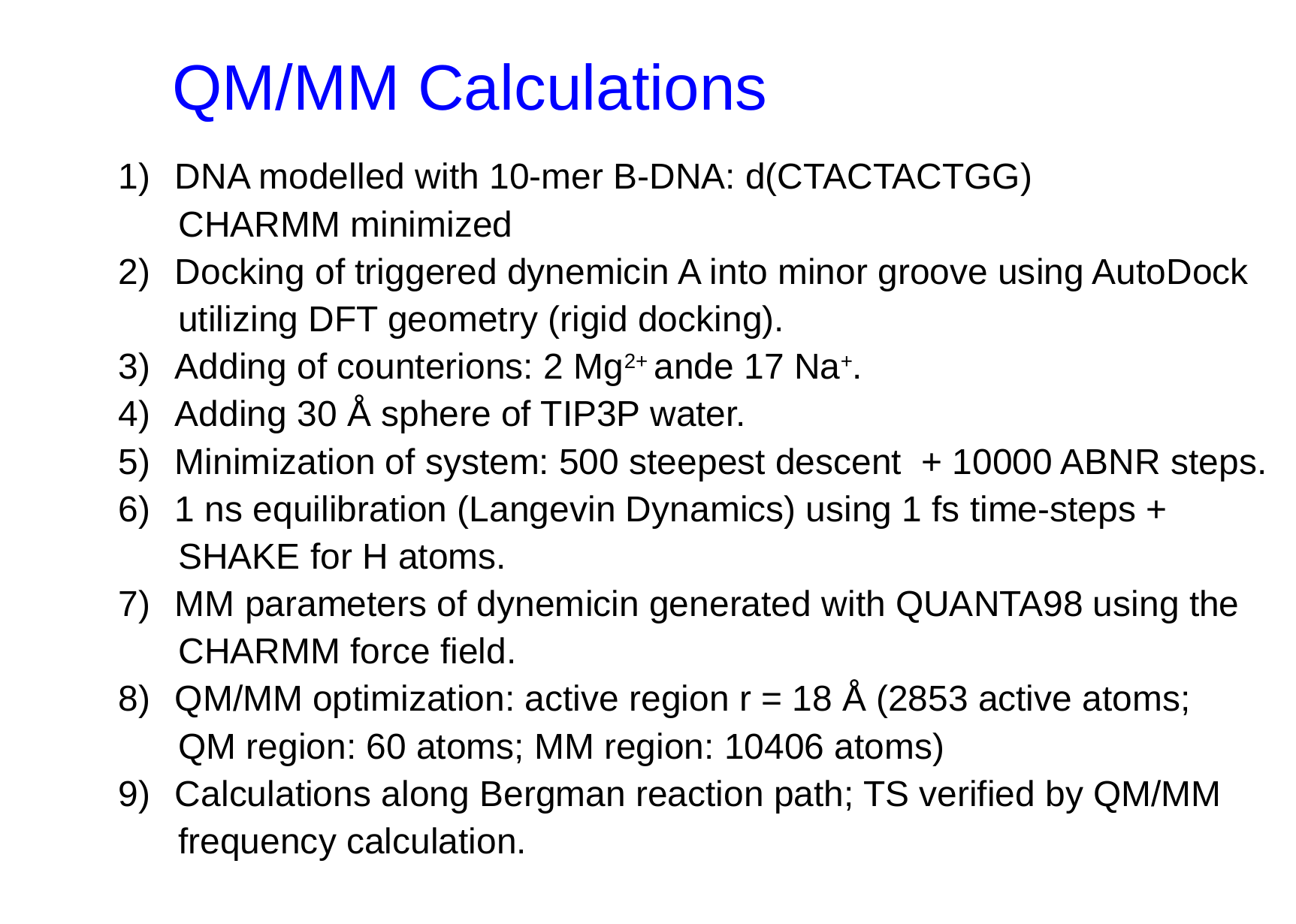

QM/MM Calculations
DNA modelled with 10-mer B-DNA: d(CTACTACTGG)
      CHARMM minimized
Docking of triggered dynemicin A into minor groove using AutoDock
      utilizing DFT geometry (rigid docking).
Adding of counterions: 2 Mg2+ ande 17 Na+.
Adding 30 Å sphere of TIP3P water.
Minimization of system: 500 steepest descent  + 10000 ABNR steps.
1 ns equilibration (Langevin Dynamics) using 1 fs time-steps +
      SHAKE for H atoms.
MM parameters of dynemicin generated with QUANTA98 using the
      CHARMM force field.
QM/MM optimization: active region r = 18 Å (2853 active atoms;
      QM region: 60 atoms; MM region: 10406 atoms)
Calculations along Bergman reaction path; TS verified by QM/MM
      frequency calculation.